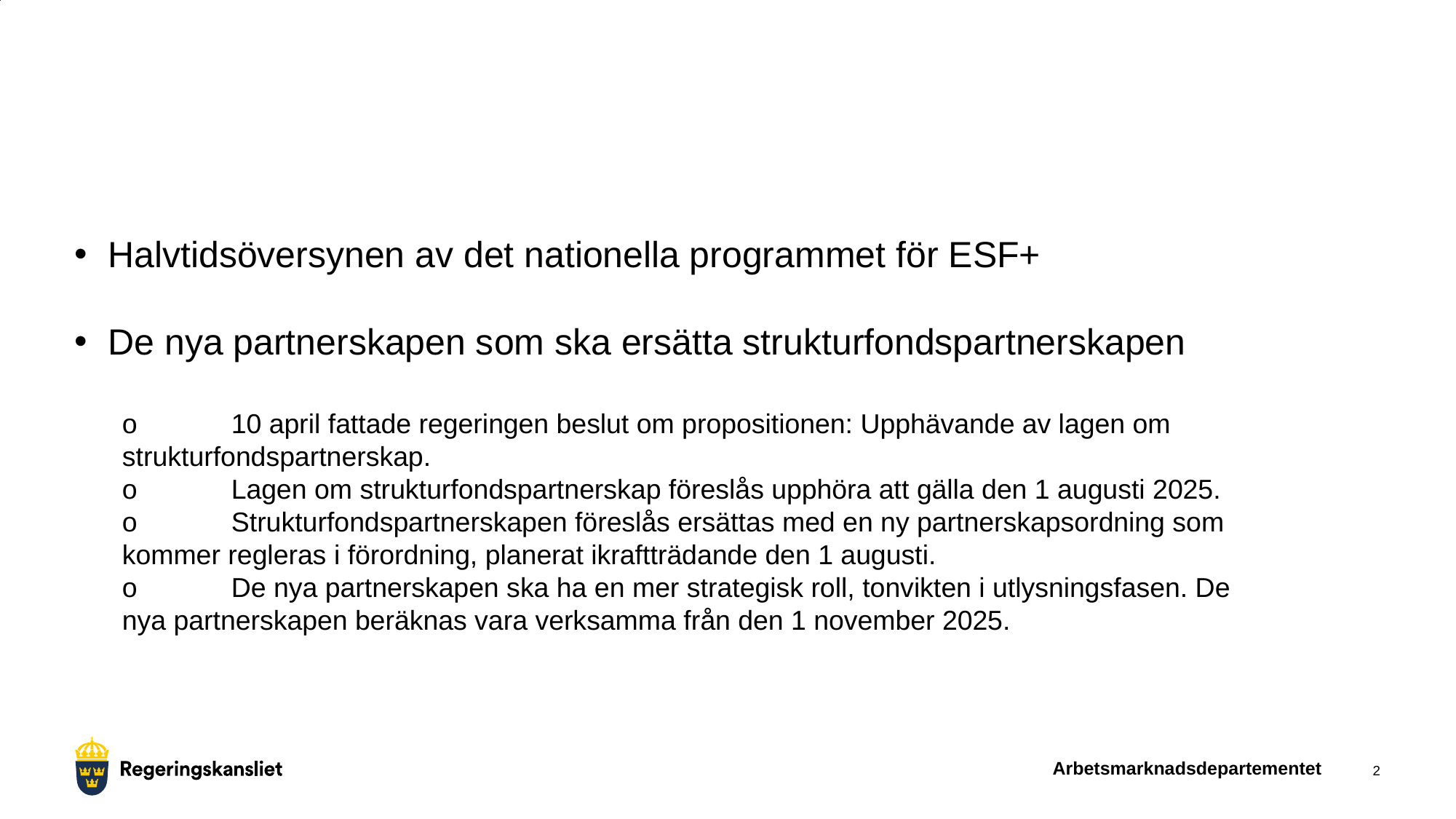

#
Halvtidsöversynen av det nationella programmet för ESF+

De nya partnerskapen som ska ersätta strukturfondspartnerskapen

o	10 april fattade regeringen beslut om propositionen: Upphävande av lagen om strukturfondspartnerskap.
o	Lagen om strukturfondspartnerskap föreslås upphöra att gälla den 1 augusti 2025.
o	Strukturfondspartnerskapen föreslås ersättas med en ny partnerskapsordning som kommer regleras i förordning, planerat ikraftträdande den 1 augusti.
o	De nya partnerskapen ska ha en mer strategisk roll, tonvikten i utlysningsfasen. De nya partnerskapen beräknas vara verksamma från den 1 november 2025.

Arbetsmarknadsdepartementet
2